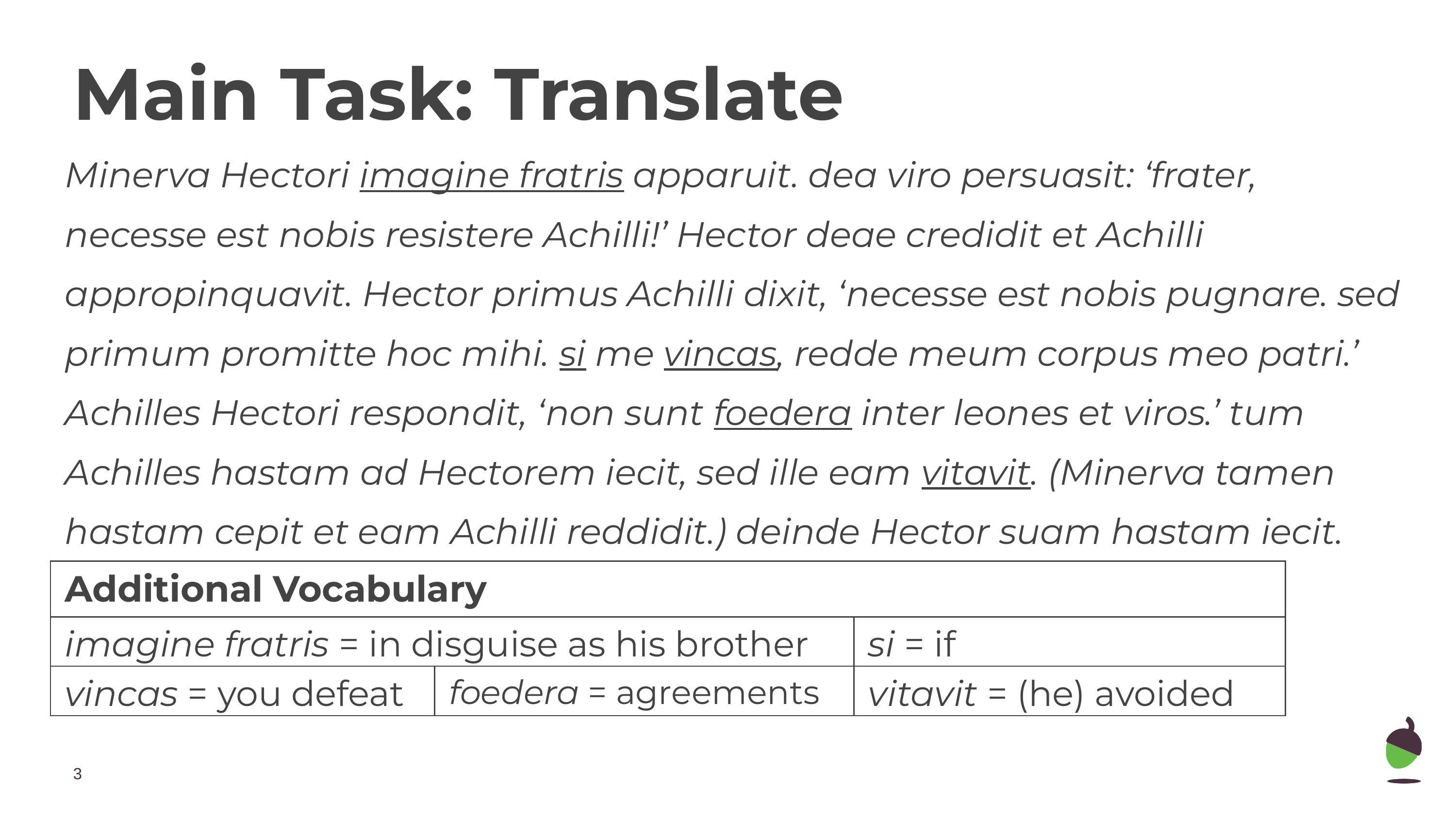

# Main Task: Translate
Minerva Hectori imagine fratris apparuit. dea viro persuasit: ‘frater, necesse est nobis resistere Achilli!’ Hector deae credidit et Achilli appropinquavit. Hector primus Achilli dixit, ‘necesse est nobis pugnare. sed primum promitte hoc mihi. si me vincas, redde meum corpus meo patri.’ Achilles Hectori respondit, ‘non sunt foedera inter leones et viros.’ tum Achilles hastam ad Hectorem iecit, sed ille eam vitavit. (Minerva tamen hastam cepit et eam Achilli reddidit.) deinde Hector suam hastam iecit.
| Additional Vocabulary |  |  |
| --- | --- | --- |
| imagine fratris = in disguise as his brother |  | si = if |
| vincas = you defeat | foedera = agreements | vitavit = (he) avoided |
3